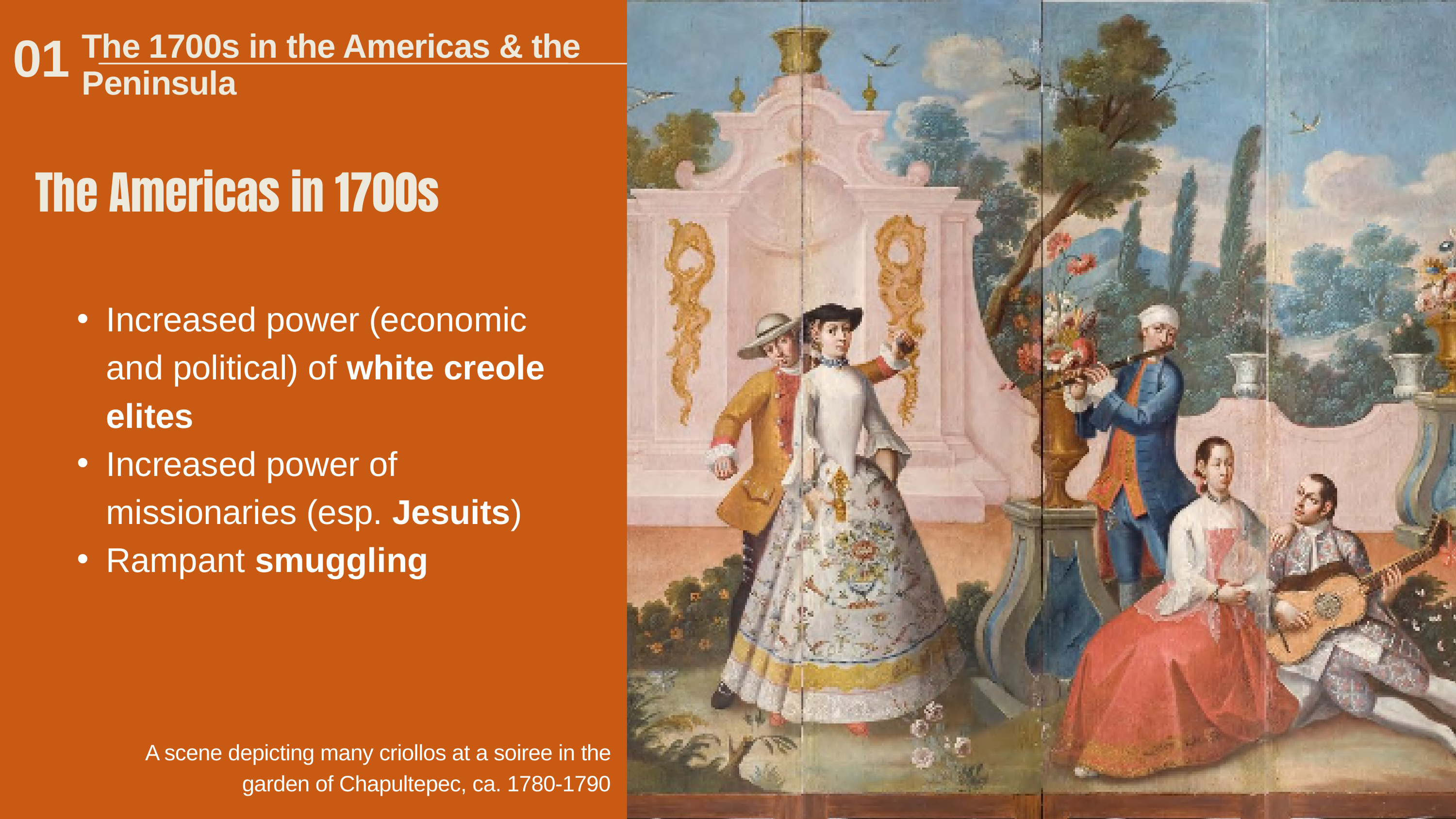

01
The 1700s in the Americas & the Peninsula

The Americas in 1700s
Increased power (economic and political) of white creole elites
Increased power of missionaries (esp. Jesuits)
Rampant smuggling

A scene depicting many criollos at a soiree in the garden of Chapultepec, ca. 1780-1790